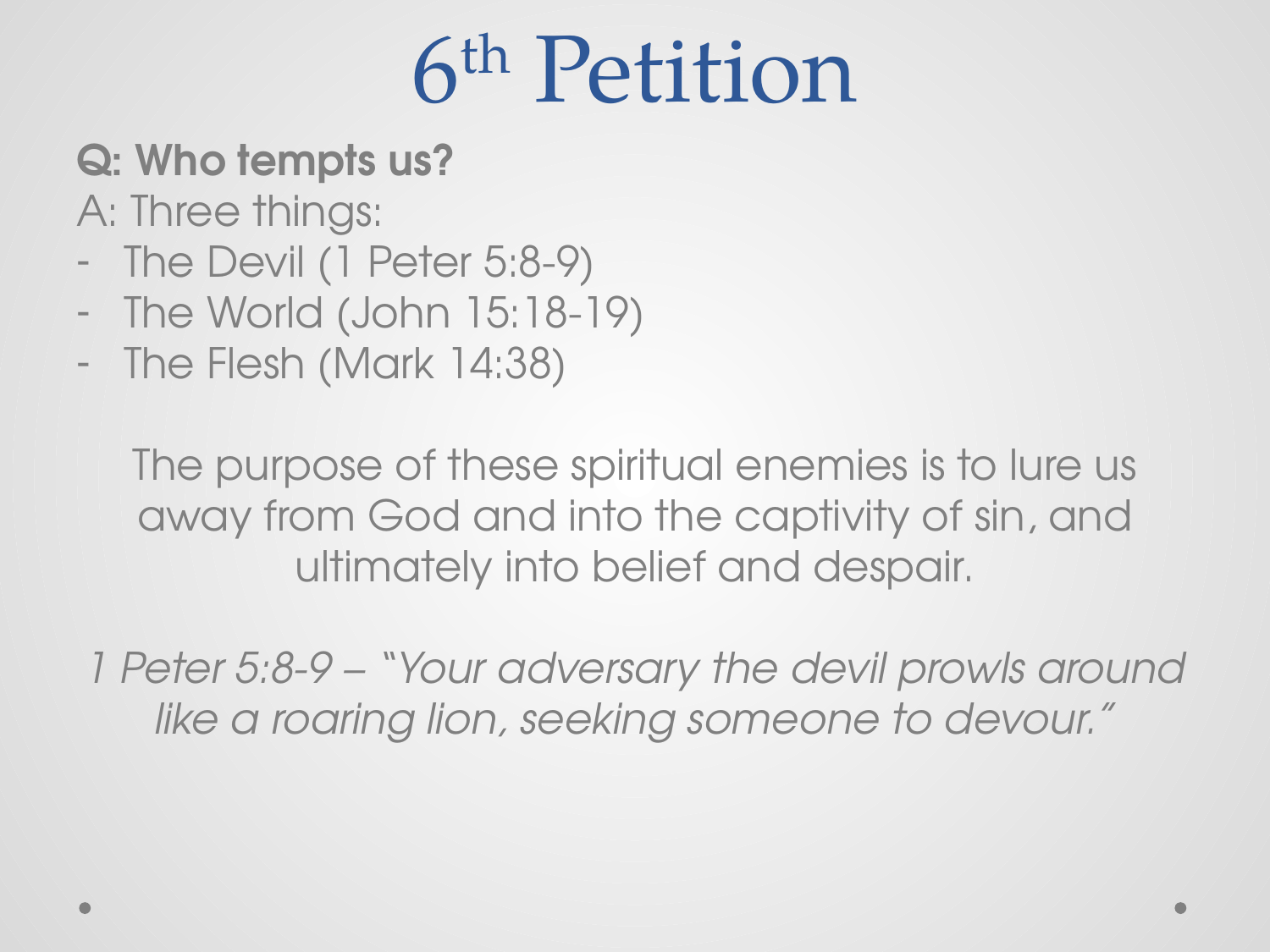

# 6th Petition
Q: Who tempts us?
A: Three things:
The Devil (1 Peter 5:8-9)
The World (John 15:18-19)
The Flesh (Mark 14:38)

The purpose of these spiritual enemies is to lure us away from God and into the captivity of sin, and ultimately into belief and despair.

1 Peter 5:8-9 – “Your adversary the devil prowls around like a roaring lion, seeking someone to devour.”